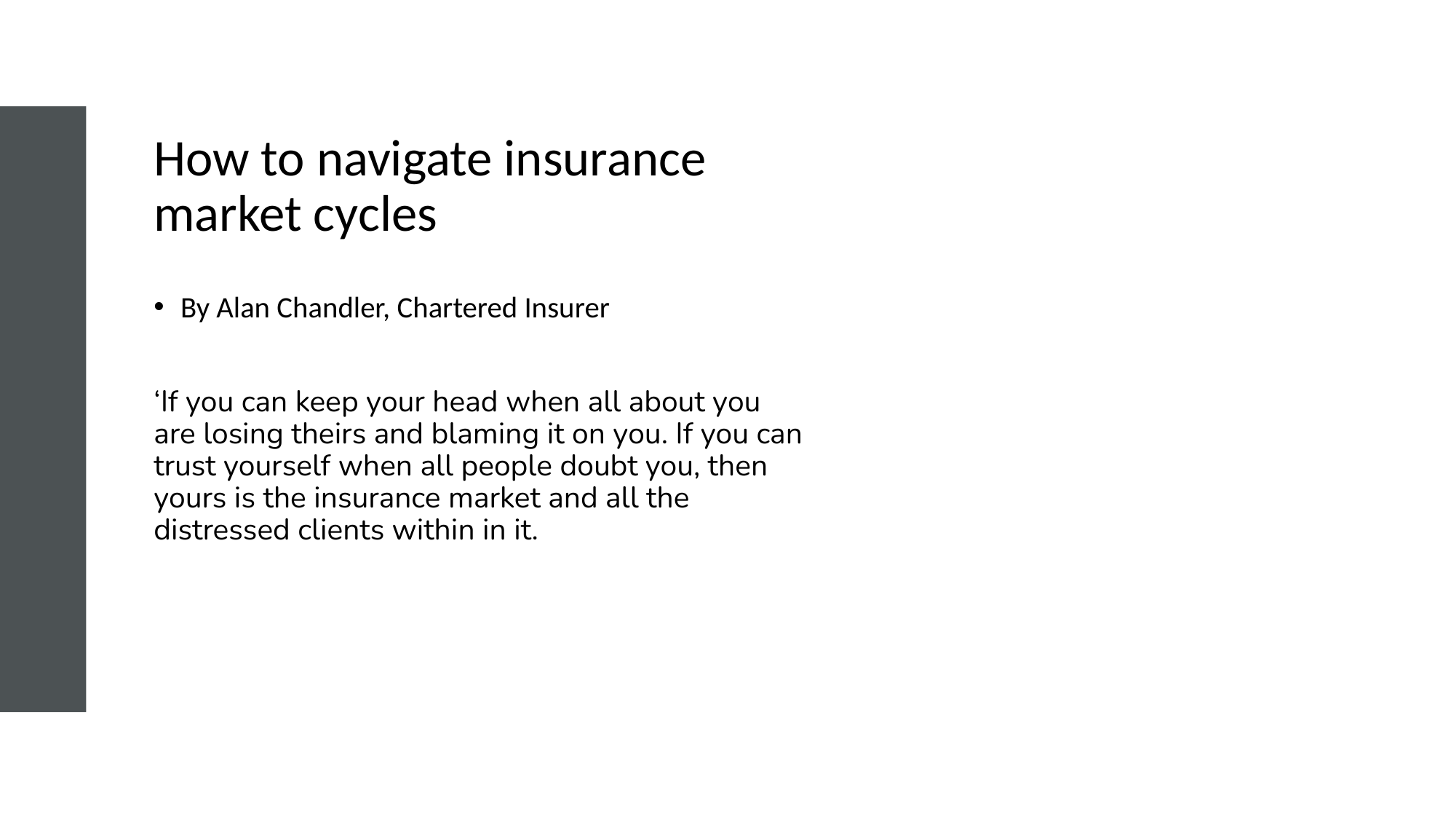

# How to navigate insurance market cycles

By Alan Chandler, Chartered Insurer

‘If you can keep your head when all about you
are losing theirs and blaming it on you. If you can trust yourself when all people doubt you, then yours is the insurance market and all the distressed clients within in it.